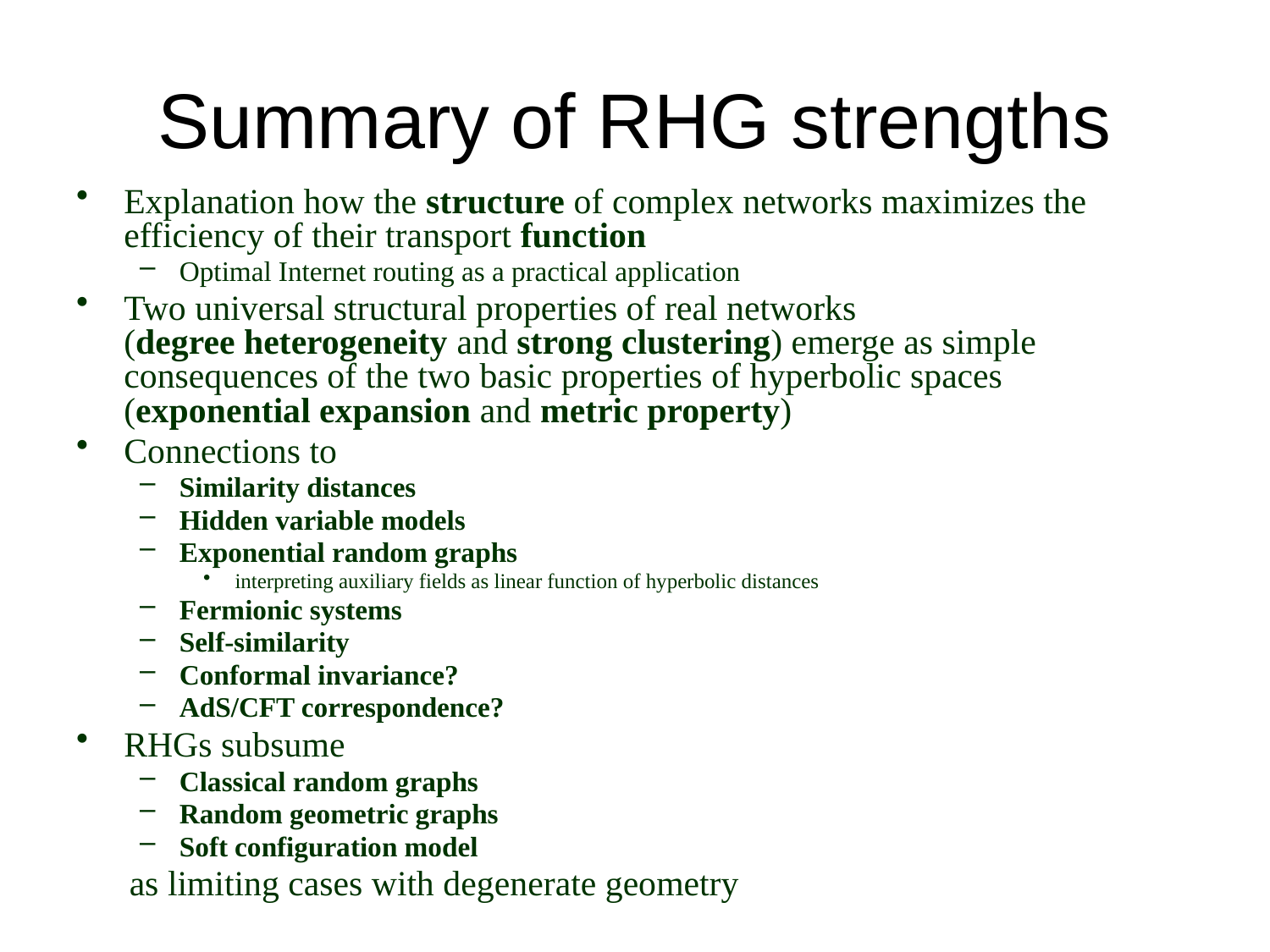

# Summary of RHG strengths
Explanation how the structure of complex networks maximizes the efficiency of their transport function
Optimal Internet routing as a practical application
Two universal structural properties of real networks
(degree heterogeneity and strong clustering) emerge as simple consequences of the two basic properties of hyperbolic spaces (exponential expansion and metric property)
Connections to
Similarity distances
Hidden variable models
Exponential random graphs
interpreting auxiliary fields as linear function of hyperbolic distances
Fermionic systems
Self-similarity
Conformal invariance?
AdS/CFT correspondence?
RHGs subsume
Classical random graphs
Random geometric graphs
Soft configuration model
      as limiting cases with degenerate geometry